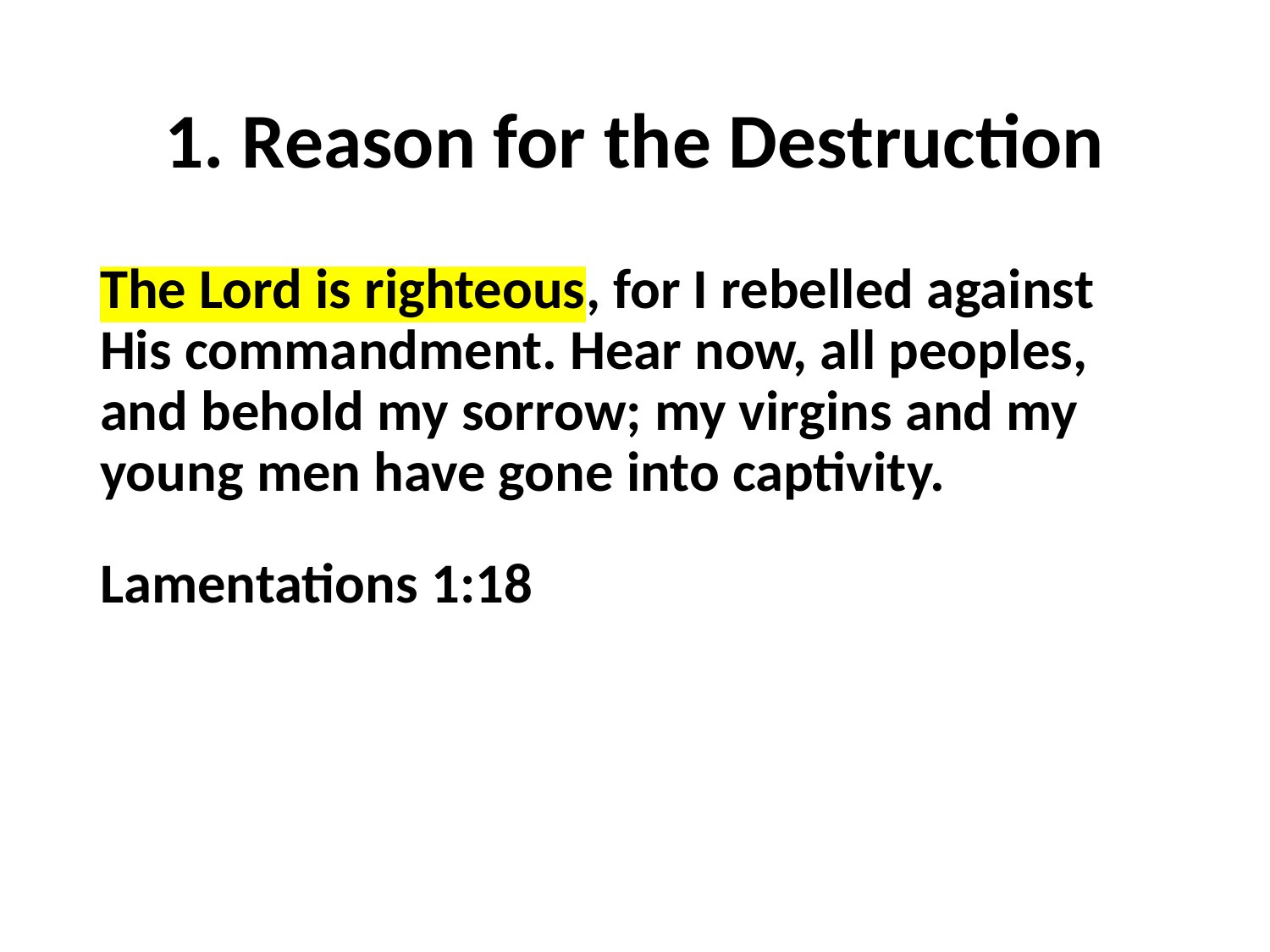

# 1. Reason for the Destruction
The Lord is righteous, for I rebelled against His commandment. Hear now, all peoples, and behold my sorrow; my virgins and my young men have gone into captivity.

Lamentations 1:18